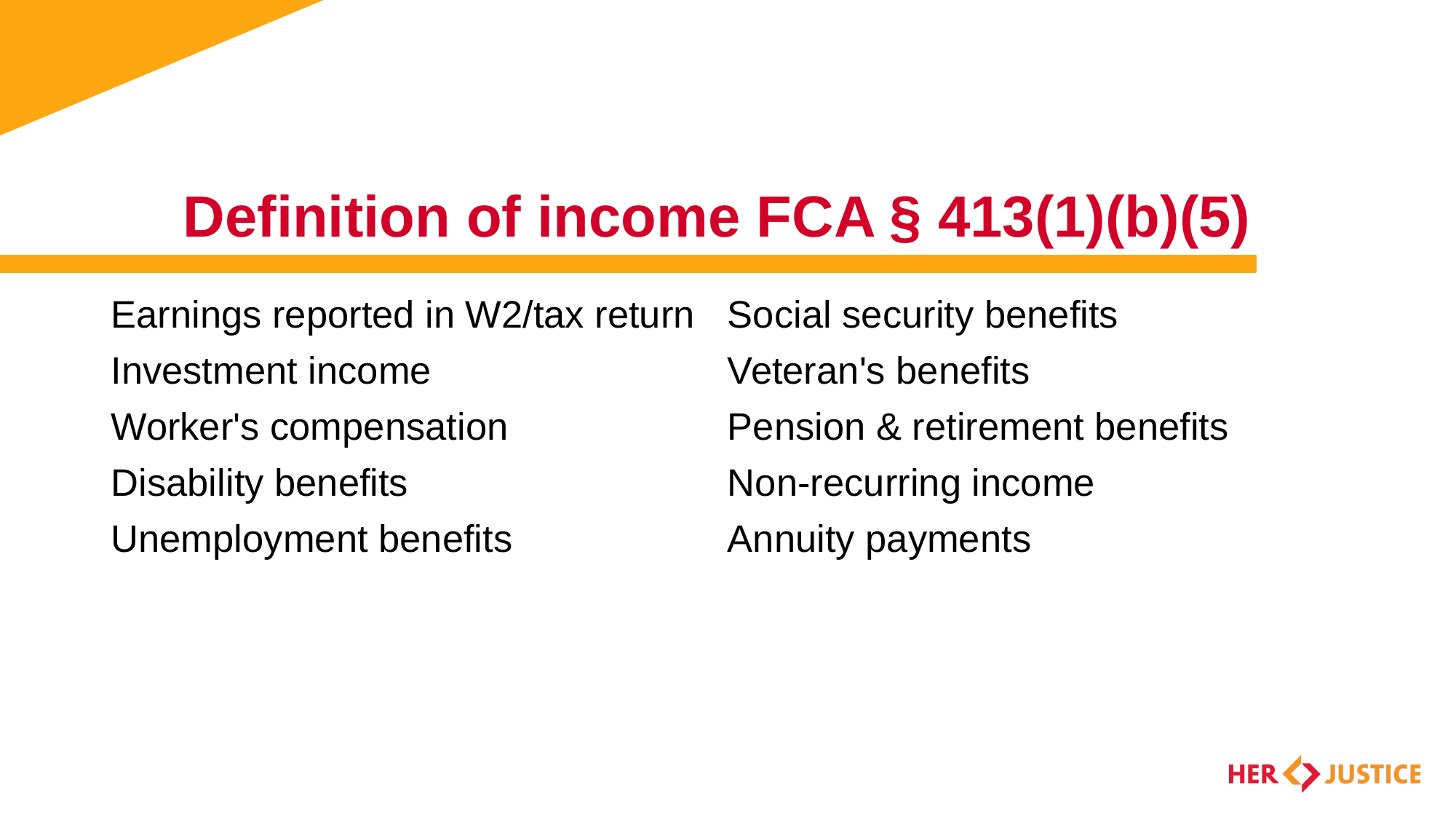

Definition of income FCA § 413(1)(b)(5)
Earnings reported in W2/tax return
Investment income
Worker's compensation
Disability benefits
Unemployment benefits

Social security benefits
Veteran's benefits
Pension & retirement benefits
Non-recurring income
Annuity payments